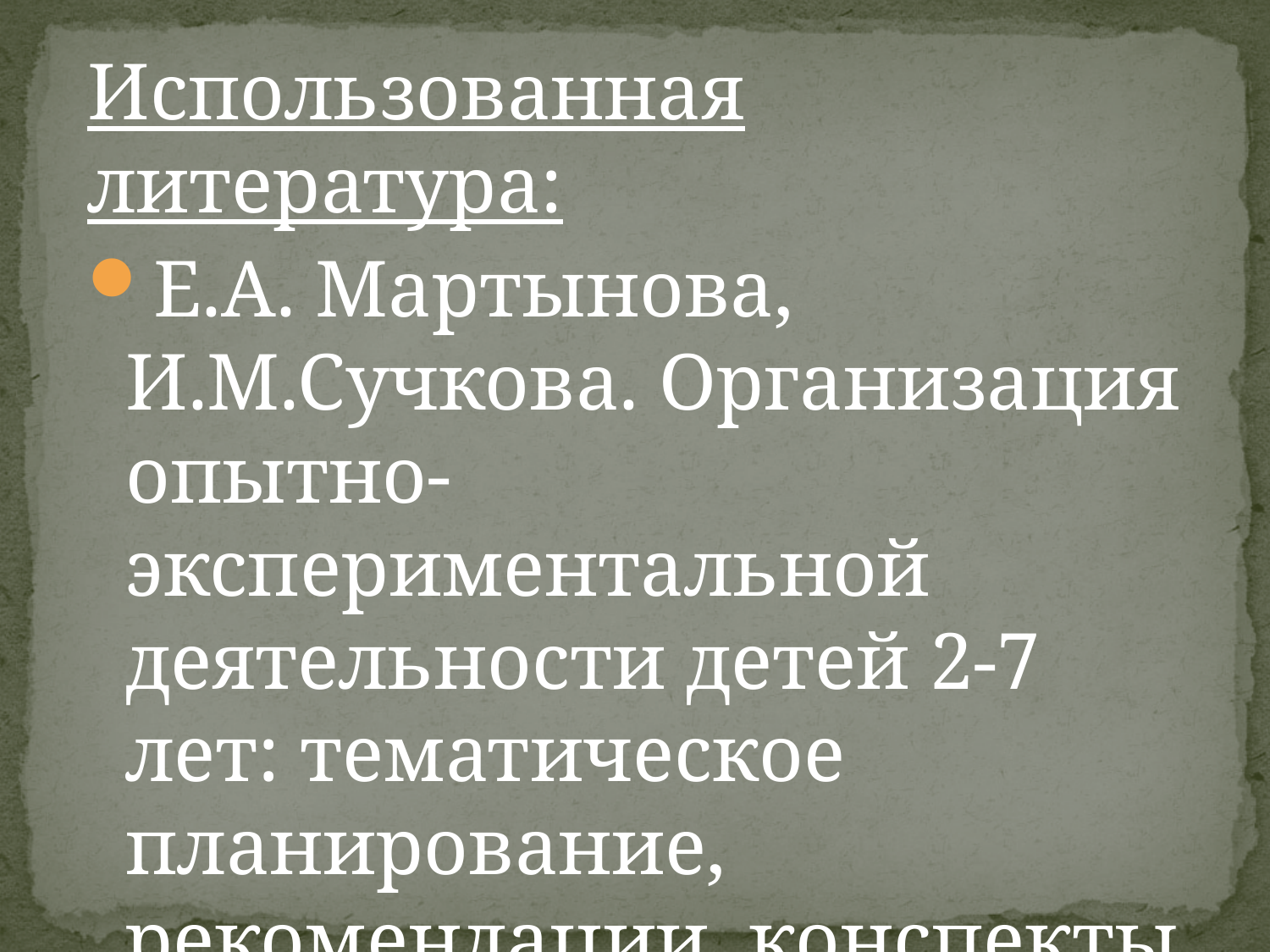

Использованная литература:
Е.А. Мартынова, И.М.Сучкова. Организация опытно- экспериментальной деятельности детей 2-7 лет: тематическое планирование, рекомендации, конспекты занятий- Изд.2-е. - Волгоград: Учитель, 2015.